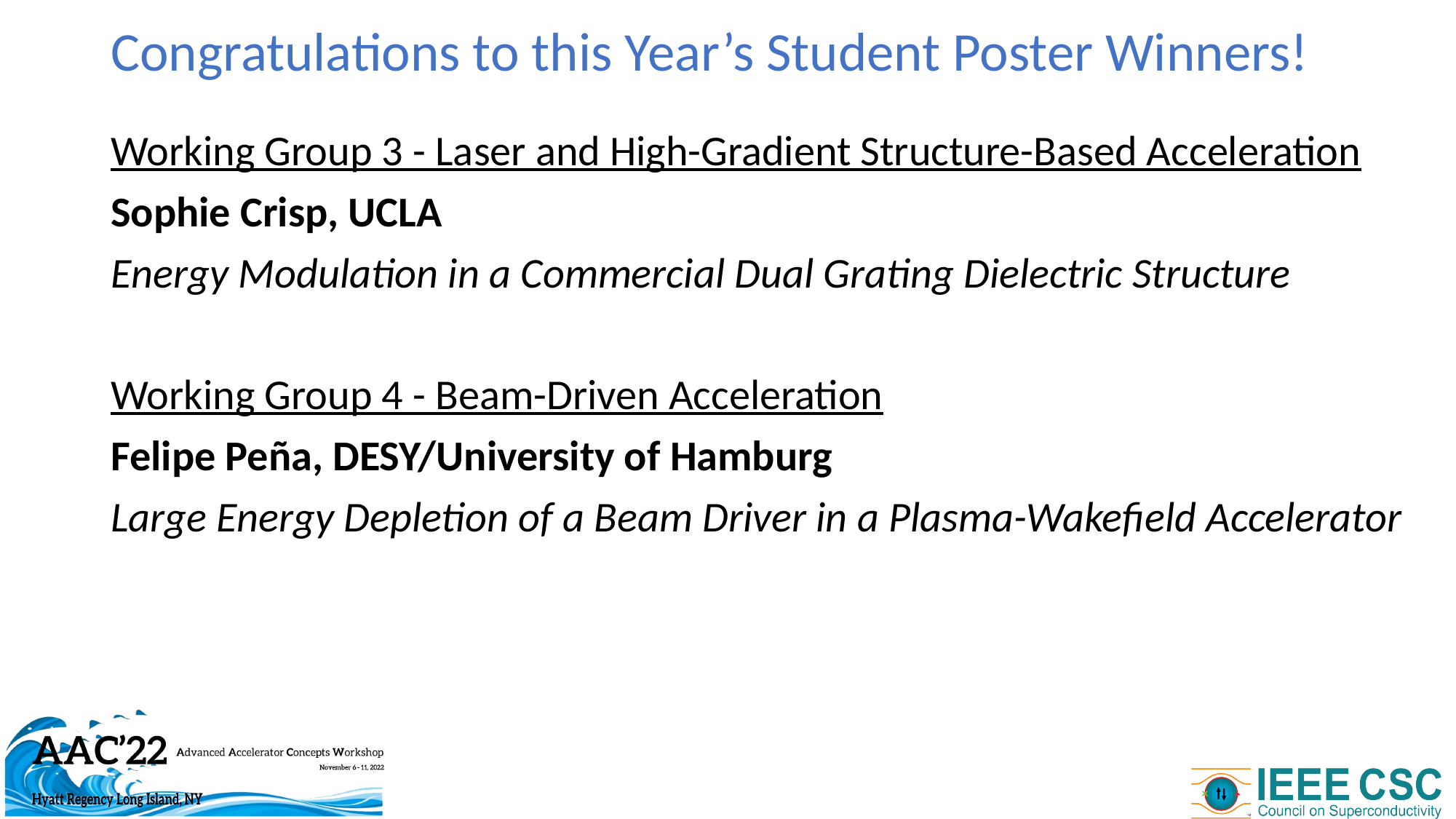

# Congratulations to this Year’s Student Poster Winners!
Working Group 3 - Laser and High-Gradient Structure-Based Acceleration
Sophie Crisp, UCLA
Energy Modulation in a Commercial Dual Grating Dielectric Structure

Working Group 4 - Beam-Driven Acceleration
Felipe Peña, DESY/University of Hamburg
Large Energy Depletion of a Beam Driver in a Plasma-Wakefield Accelerator